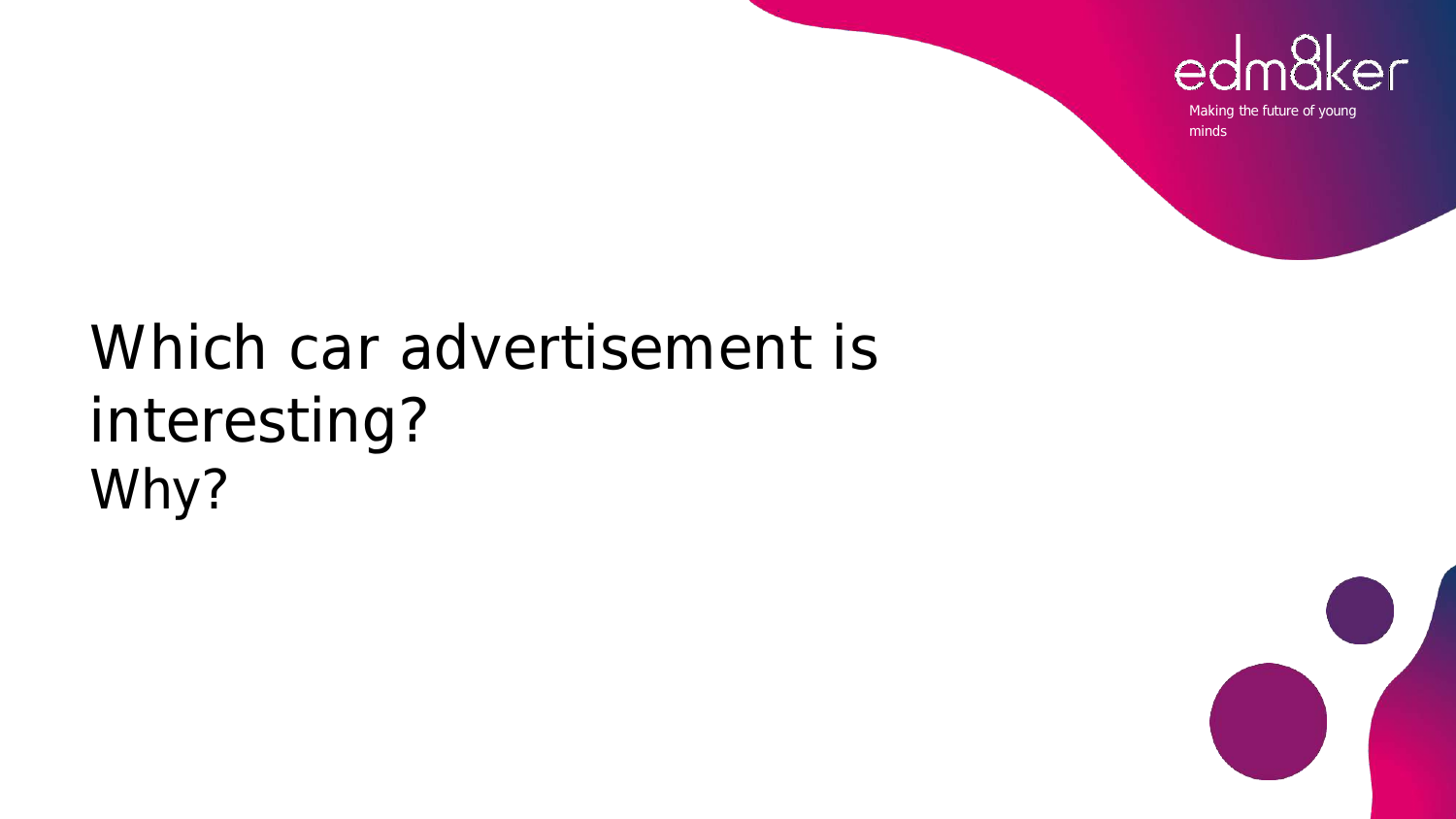

Making the future of young
minds
# Which car advertisement is interesting?
Why?